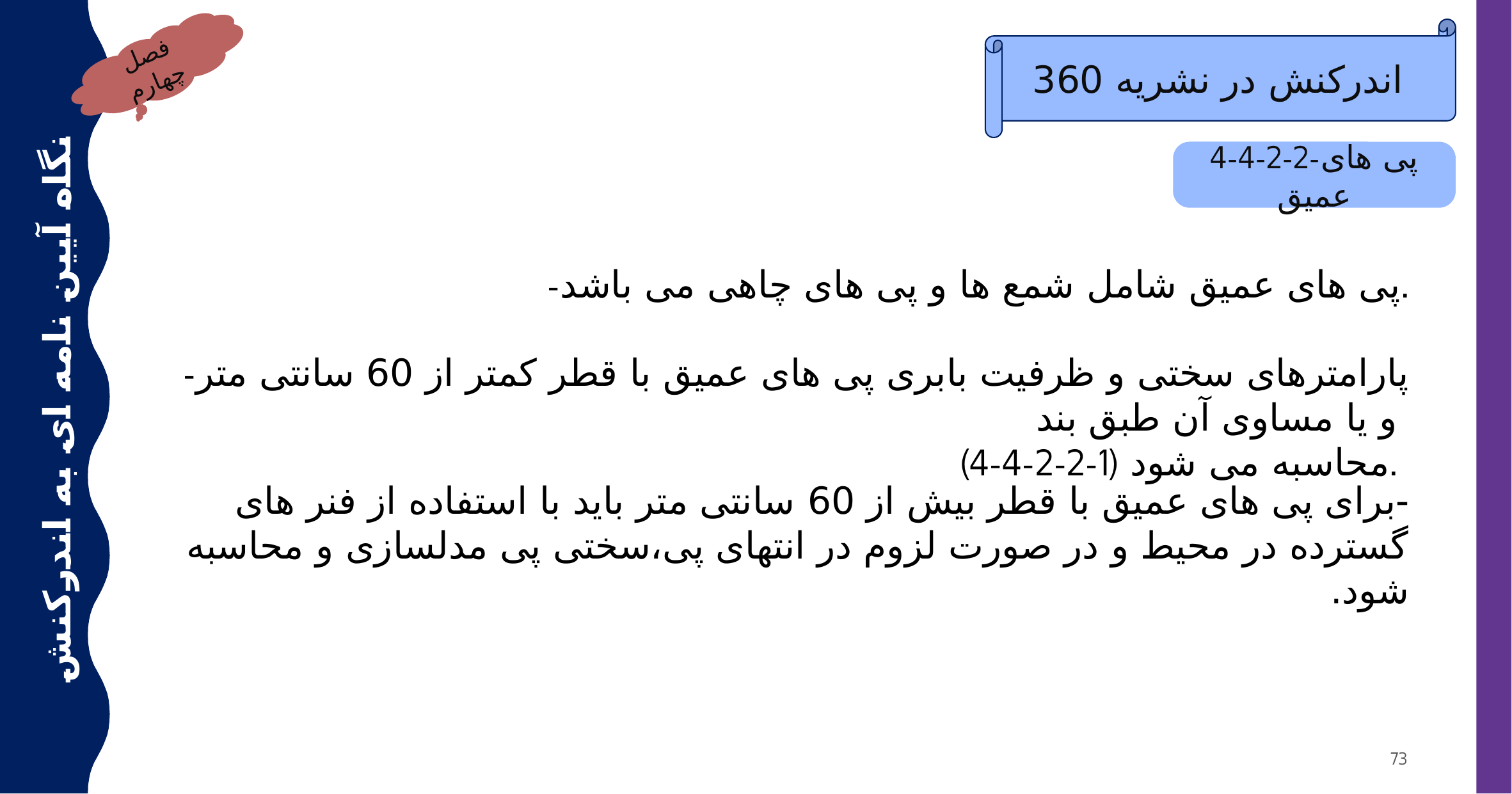

اندرکنش در نشریه 360
فصل چهارم
4-4-2-2-پی های عمیق
-پی های عمیق شامل شمع ها و پی های چاهی می باشد.
-پارامترهای سختی و ظرفیت بابری پی های عمیق با قطر کمتر از 60 سانتی متر و یا مساوی آن طبق بند
 (4-4-2-2-1) محاسبه می شود.
نگاه آیین نامه ای به اندرکنش خاک سازه
-برای پی های عمیق با قطر بیش از 60 سانتی متر باید با استفاده از فنر های گسترده در محیط و در صورت لزوم در انتهای پی،سختی پی مدلسازی و محاسبه شود.
73